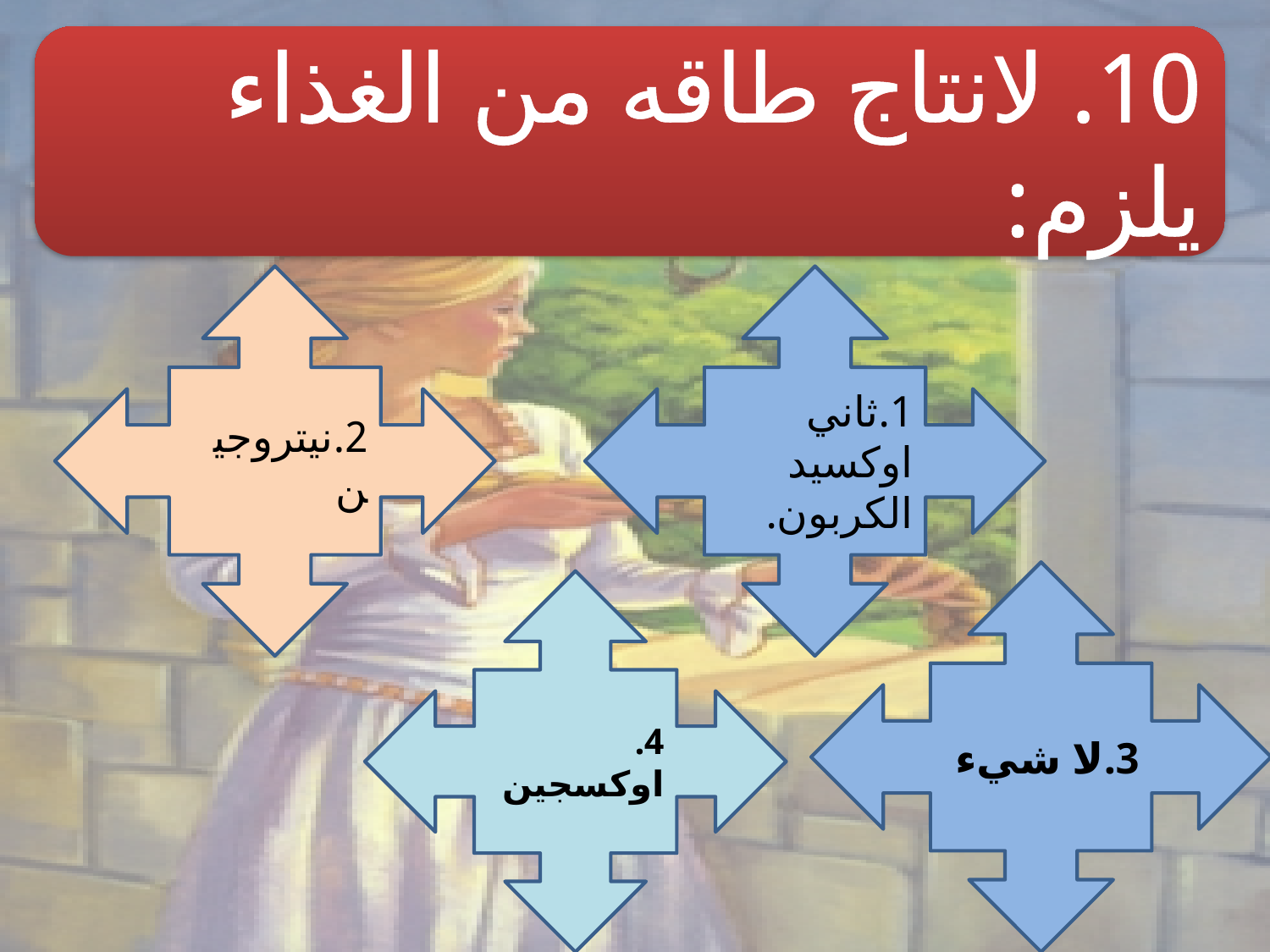

10. لانتاج طاقه من الغذاء يلزم:
2.نيتروجين
1.ثاني اوكسيد الكربون.
3.لا شيء
4. اوكسجين